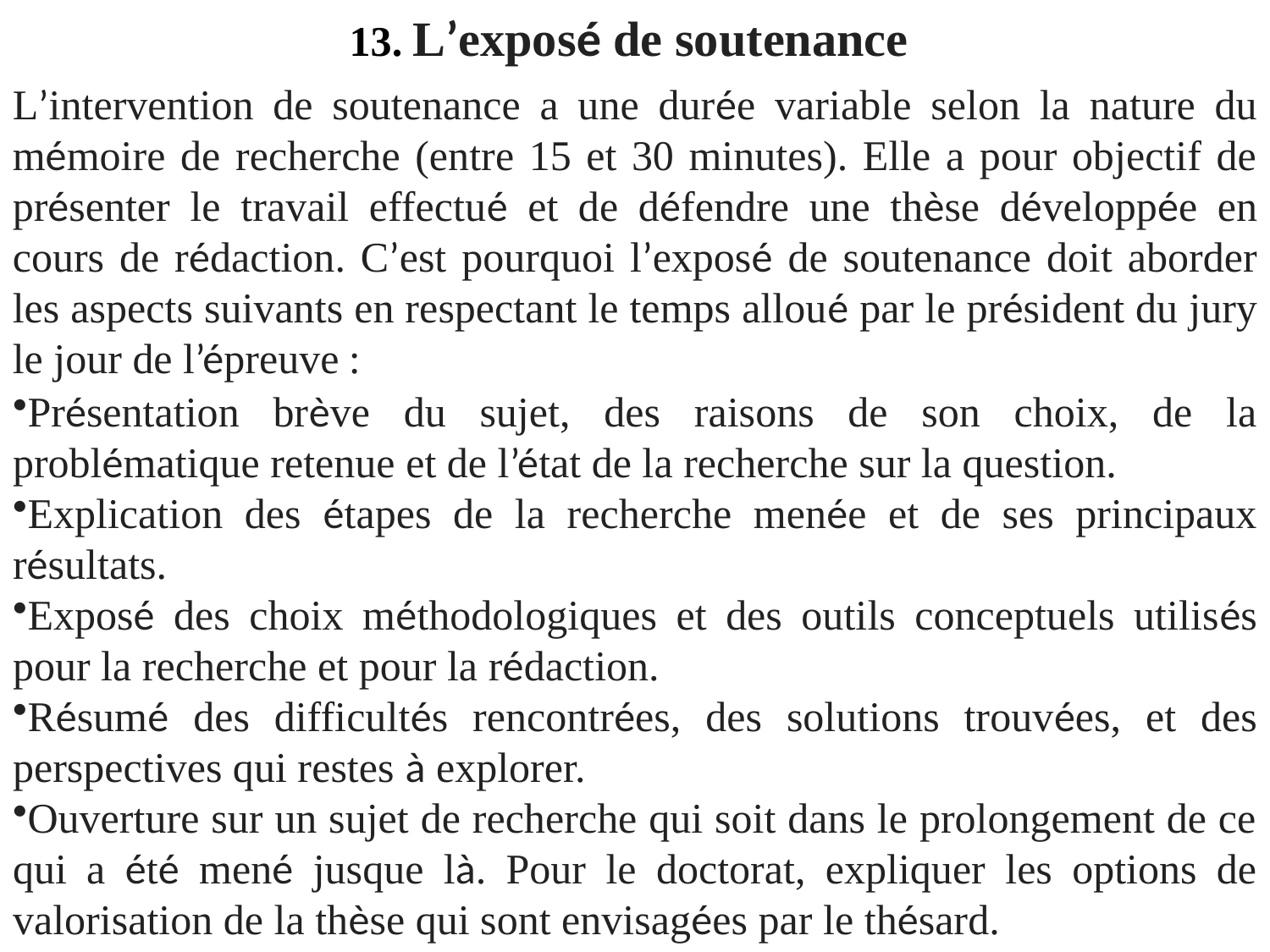

13. L’exposé de soutenance
L’intervention de soutenance a une durée variable selon la nature du mémoire de recherche (entre 15 et 30 minutes). Elle a pour objectif de présenter le travail effectué et de défendre une thèse développée en cours de rédaction. C’est pourquoi l’exposé de soutenance doit aborder les aspects suivants en respectant le temps alloué par le président du jury le jour de l’épreuve :
Présentation brève du sujet, des raisons de son choix, de la problématique retenue et de l’état de la recherche sur la question.
Explication des étapes de la recherche menée et de ses principaux résultats.
Exposé des choix méthodologiques et des outils conceptuels utilisés pour la recherche et pour la rédaction.
Résumé des difficultés rencontrées, des solutions trouvées, et des perspectives qui restes à explorer.
Ouverture sur un sujet de recherche qui soit dans le prolongement de ce qui a été mené jusque là. Pour le doctorat, expliquer les options de valorisation de la thèse qui sont envisagées par le thésard.